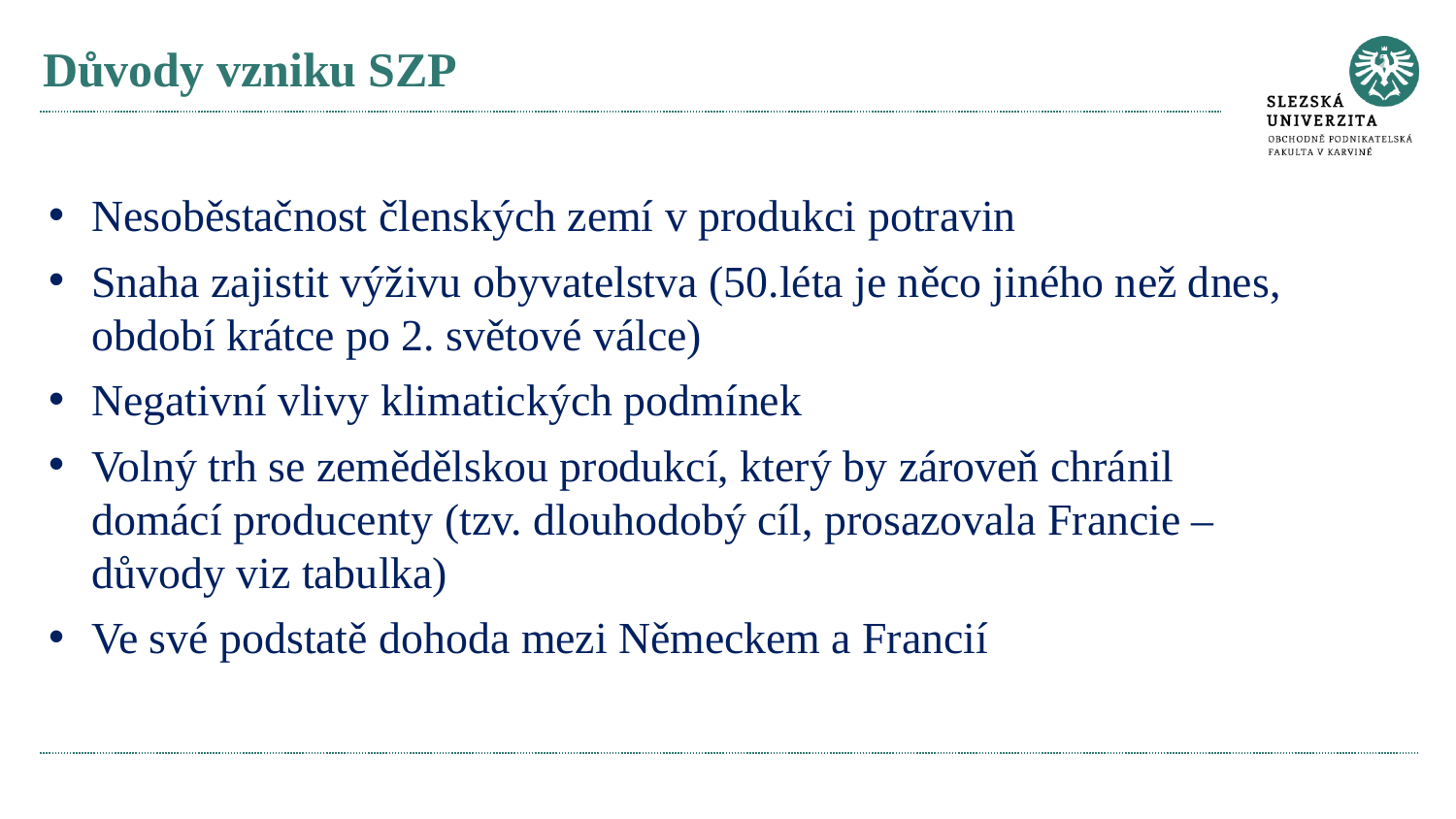

# Důvody vzniku SZP
Nesoběstačnost členských zemí v produkci potravin
Snaha zajistit výživu obyvatelstva (50.léta je něco jiného než dnes, období krátce po 2. světové válce)
Negativní vlivy klimatických podmínek
Volný trh se zemědělskou produkcí, který by zároveň chránil domácí producenty (tzv. dlouhodobý cíl, prosazovala Francie – důvody viz tabulka)
Ve své podstatě dohoda mezi Německem a Francií